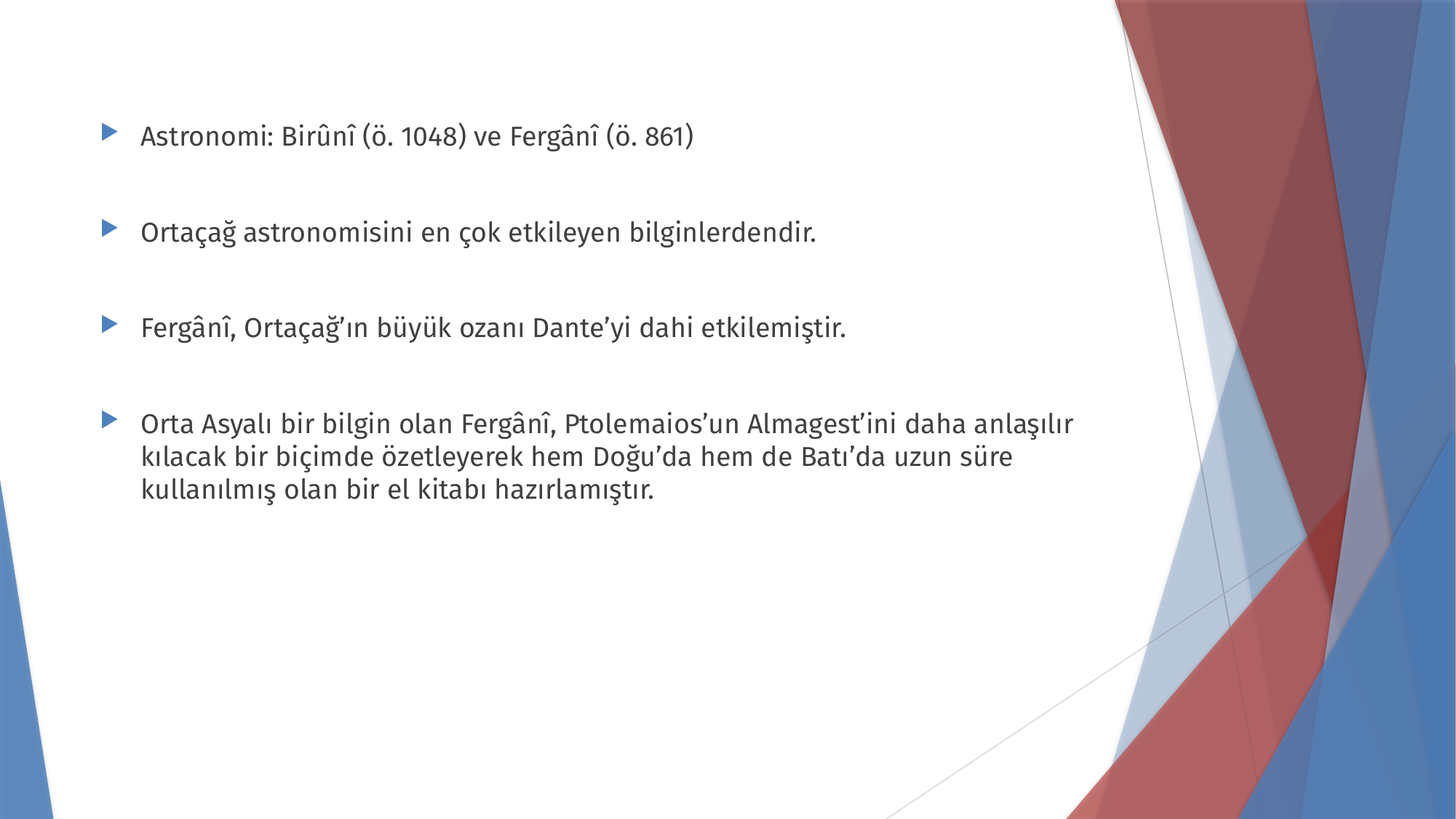

Astronomi: Birûnî (ö. 1048) ve Fergânî (ö. 861)

Ortaçağ astronomisini en çok etkileyen bilginlerdendir.

Fergânî, Ortaçağ’ın büyük ozanı Dante’yi dahi etkilemiştir.

Orta Asyalı bir bilgin olan Fergânî, Ptolemaios’un Almagest’ini daha anlaşılır kılacak bir biçimde özetleyerek hem Doğu’da hem de Batı’da uzun süre kullanılmış olan bir el kitabı hazırlamıştır.